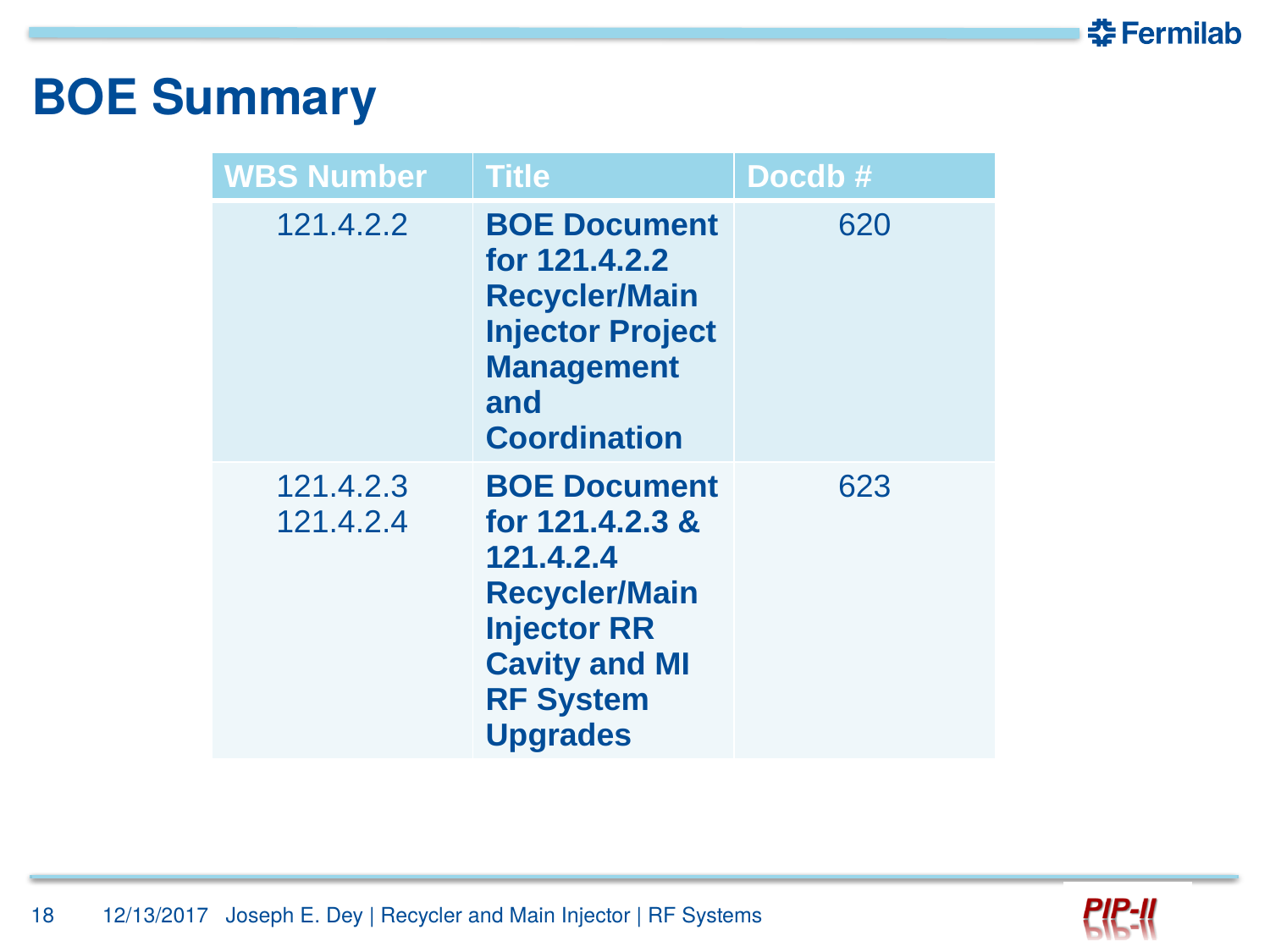

# BOE Summary
| WBS Number | Title | Docdb # |
| --- | --- | --- |
| 121.4.2.2 | BOE Document for 121.4.2.2 Recycler/Main Injector Project Management and Coordination | 620 |
| 121.4.2.3 121.4.2.4 | BOE Document for 121.4.2.3 & 121.4.2.4 Recycler/Main Injector RR Cavity and MI RF System Upgrades | 623 |
18
12/13/2017
Joseph E. Dey | Recycler and Main Injector | RF Systems